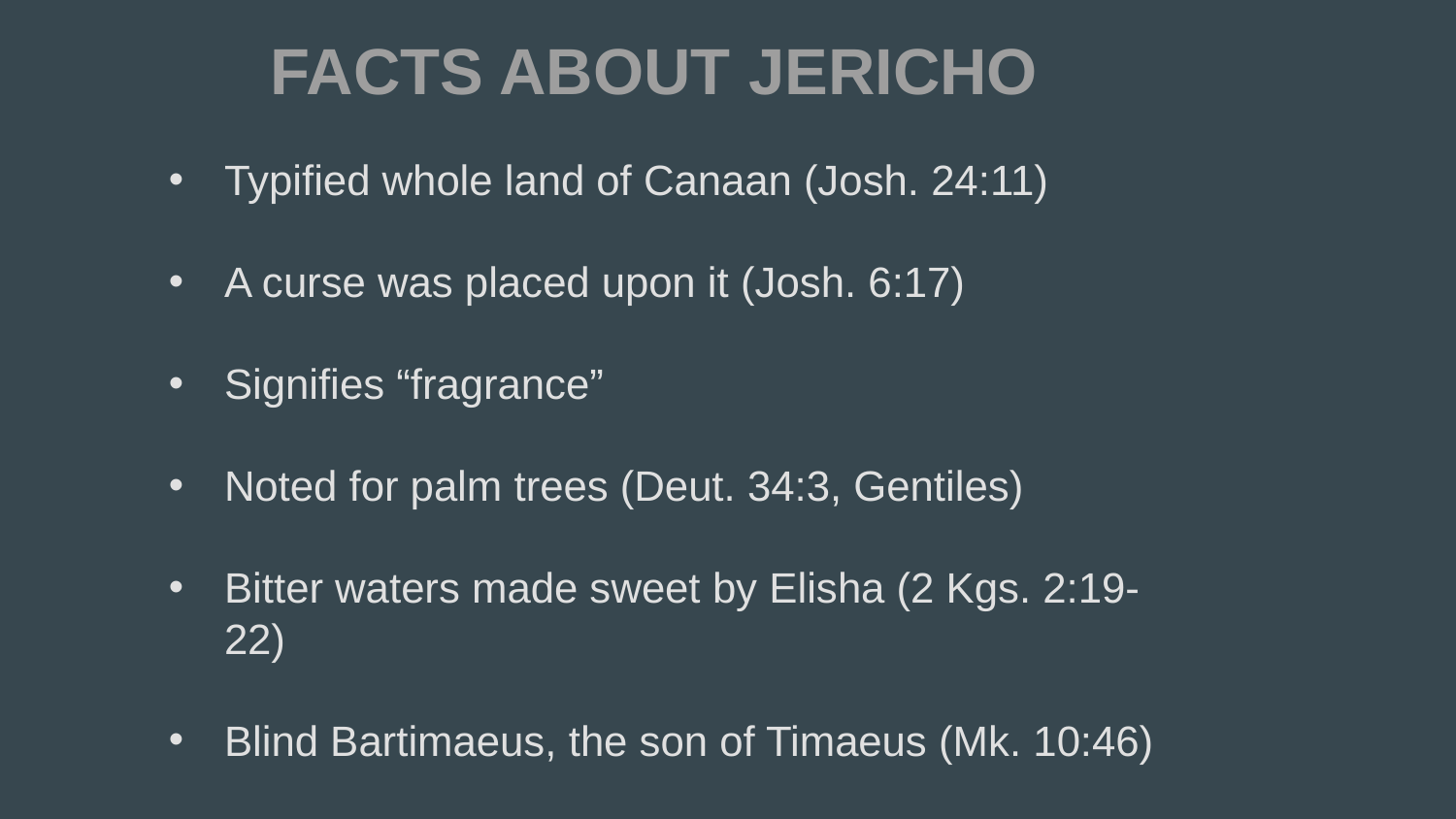

# FACTS ABOUT JERICHO

Typified whole land of Canaan (Josh. 24:11)
A curse was placed upon it (Josh. 6:17)
Signifies “fragrance”
Noted for palm trees (Deut. 34:3, Gentiles)
Bitter waters made sweet by Elisha (2 Kgs. 2:19-22)
Blind Bartimaeus, the son of Timaeus (Mk. 10:46)